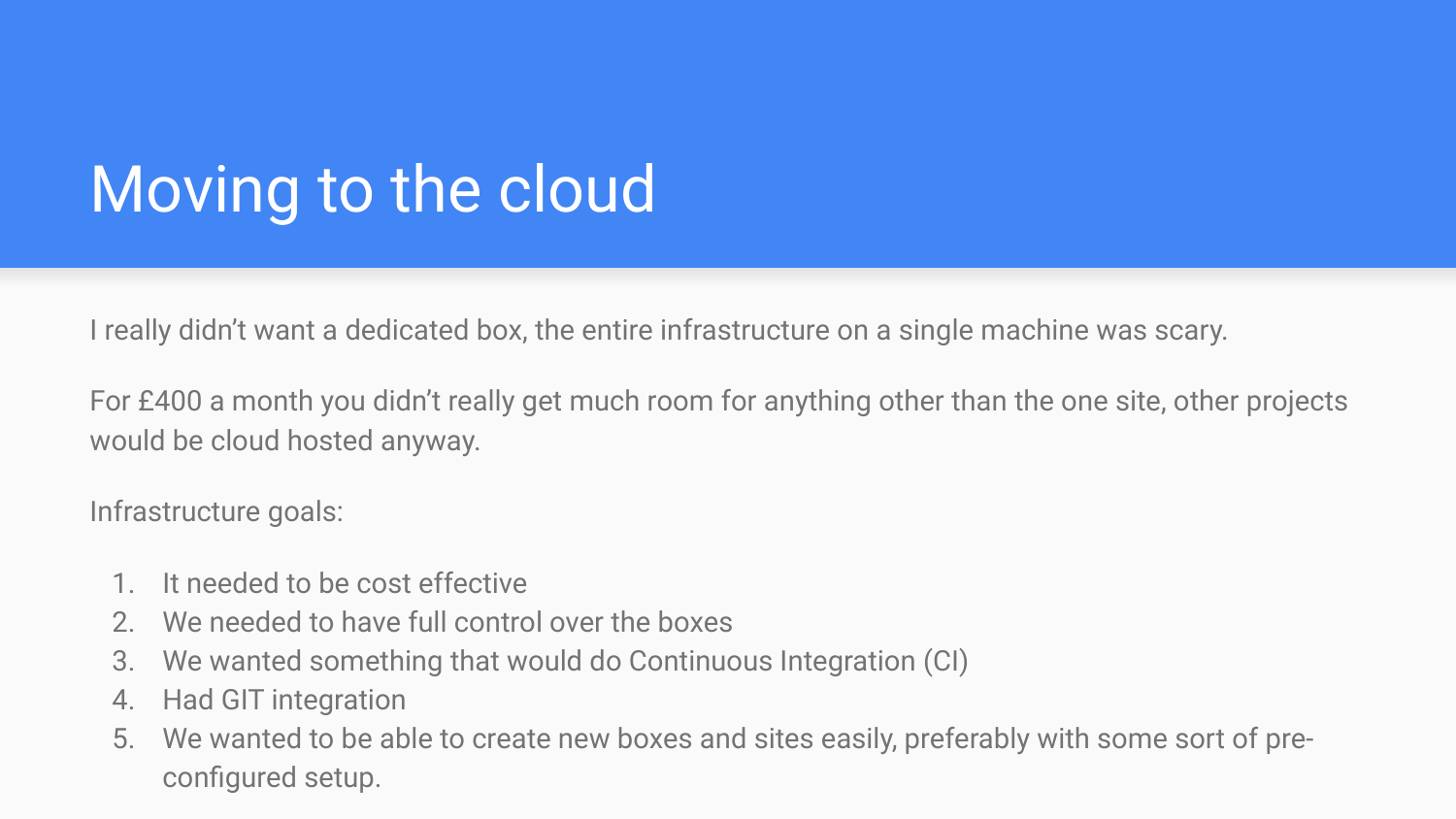

# Moving to the cloud
I really didn’t want a dedicated box, the entire infrastructure on a single machine was scary.
For £400 a month you didn’t really get much room for anything other than the one site, other projects would be cloud hosted anyway.
Infrastructure goals:
It needed to be cost effective
We needed to have full control over the boxes
We wanted something that would do Continuous Integration (CI)
Had GIT integration
We wanted to be able to create new boxes and sites easily, preferably with some sort of pre-configured setup.